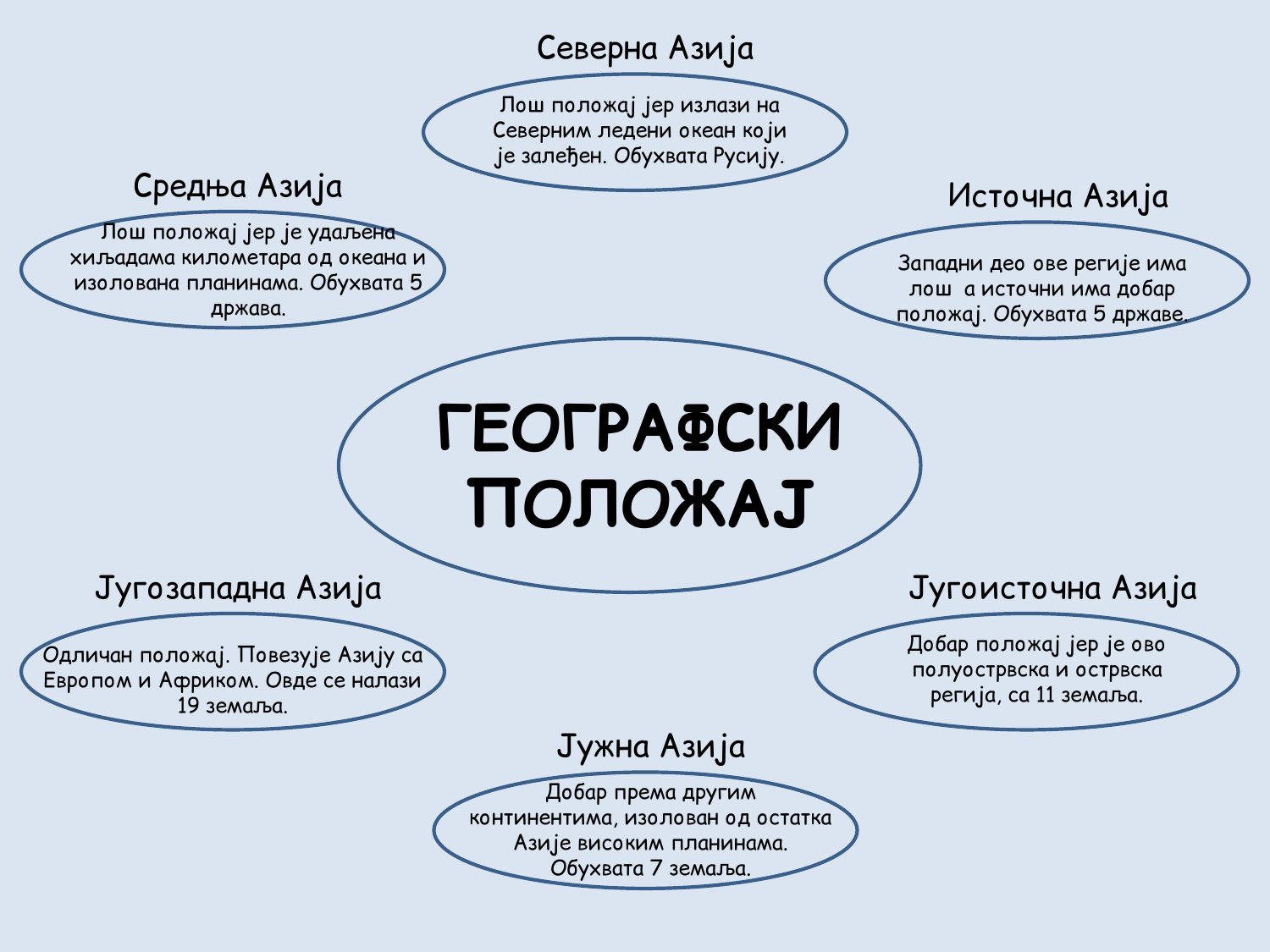

Северна Азија

Лош положај јер излази на Северним ледени океан који је залеђен. Обухвата Русију.
Средња Азија
Источна Азија

Лош положај јер је удаљена хиљадама километара од океана и изолована планинама. Обухвата 5 држава.

Западни део ове регије има лош  а источни има добар положај. Обухвата 5 државе.

ГЕОГРАФСКИ ПОЛОЖАЈ
Југозападна Азија
Југоисточна Азија

Добар положај јер је ово полуострвска и острвска регија, са 11 земаља.
Одличан положај. Повезује Азију са Европом и Африком. Овде се налази 19 земаља.
Јужна Азија

Добар према другим континентима, изолован од остатка Азије високим планинама. Обухвата 7 земаља.